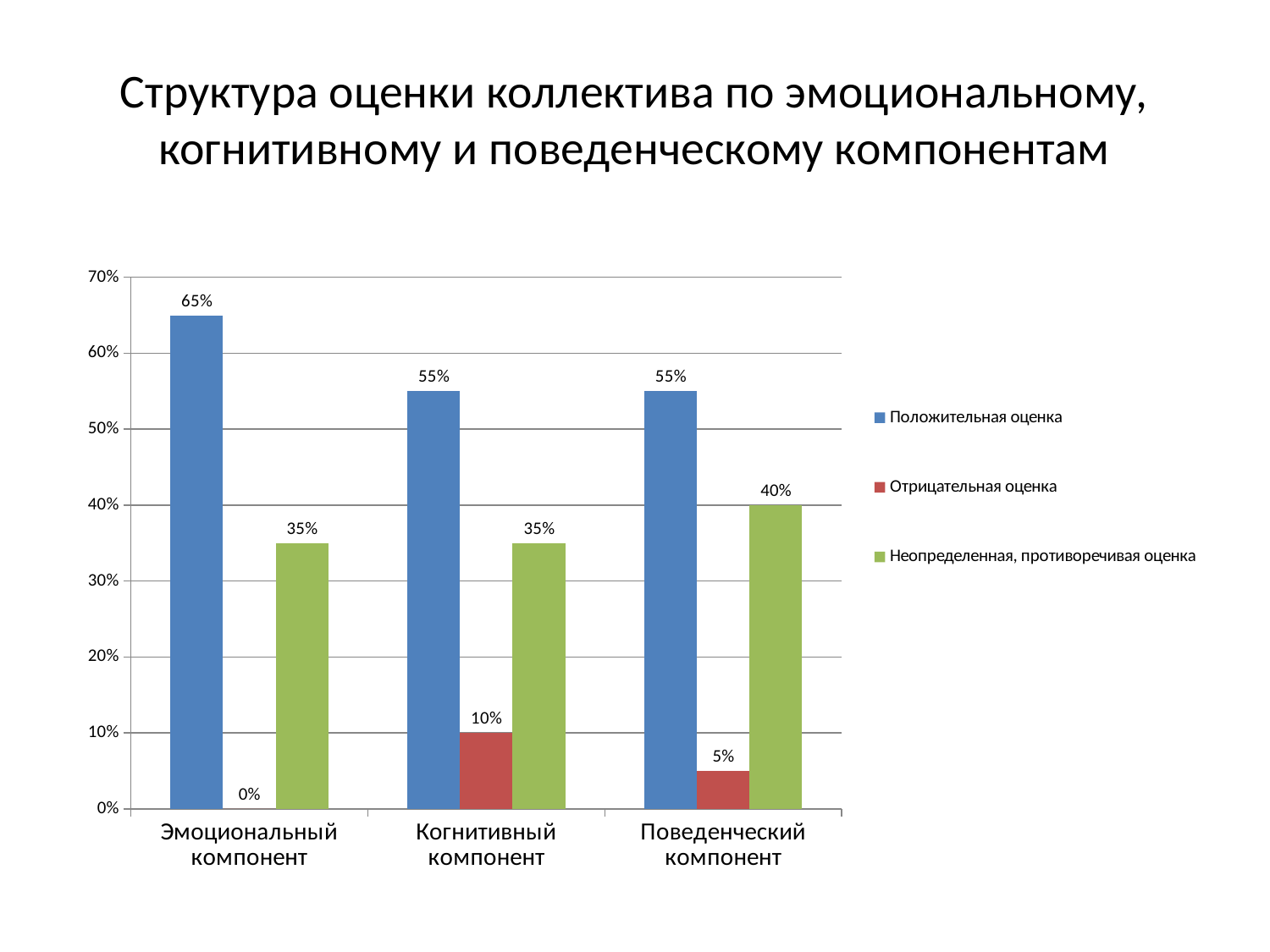

# Структура оценки коллектива по эмоциональному, когнитивному и поведенческому компонентам

### Chart

| Category | Положительная оценка | Отрицательная оценка | Неопределенная, противоречивая оценка |
|---|---|---|---|
| Эмоциональный компонент | 0.65 | 0.0 | 0.35 |
| Когнитивный компонент | 0.55 | 0.1 | 0.35 |
| Поведенческий компонент | 0.55 | 0.05 | 0.4 |